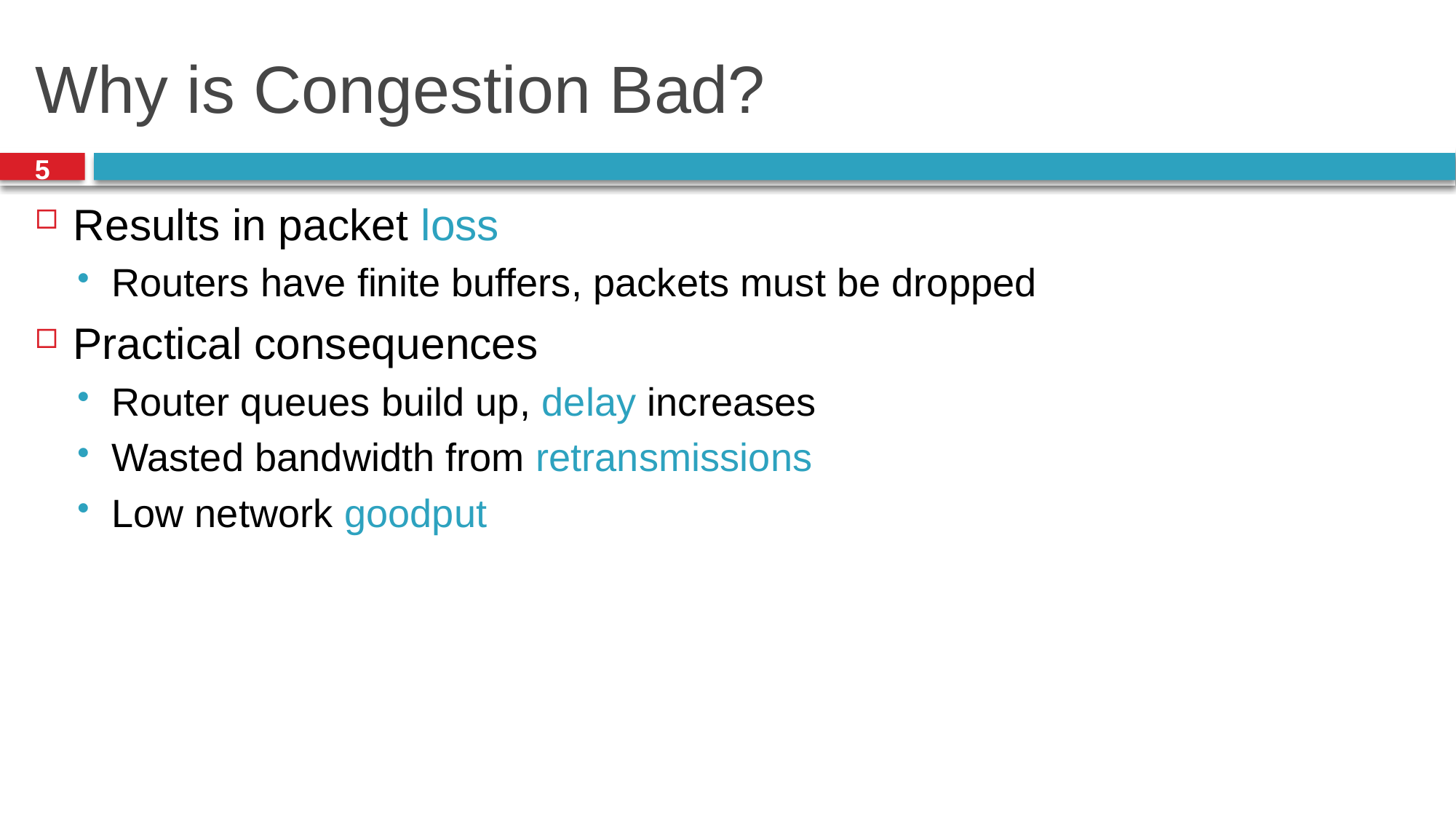

# Why is Congestion Bad?
5
Results in packet loss
Routers have finite buffers, packets must be dropped
Practical consequences
Router queues build up, delay increases
Wasted bandwidth from retransmissions
Low network goodput